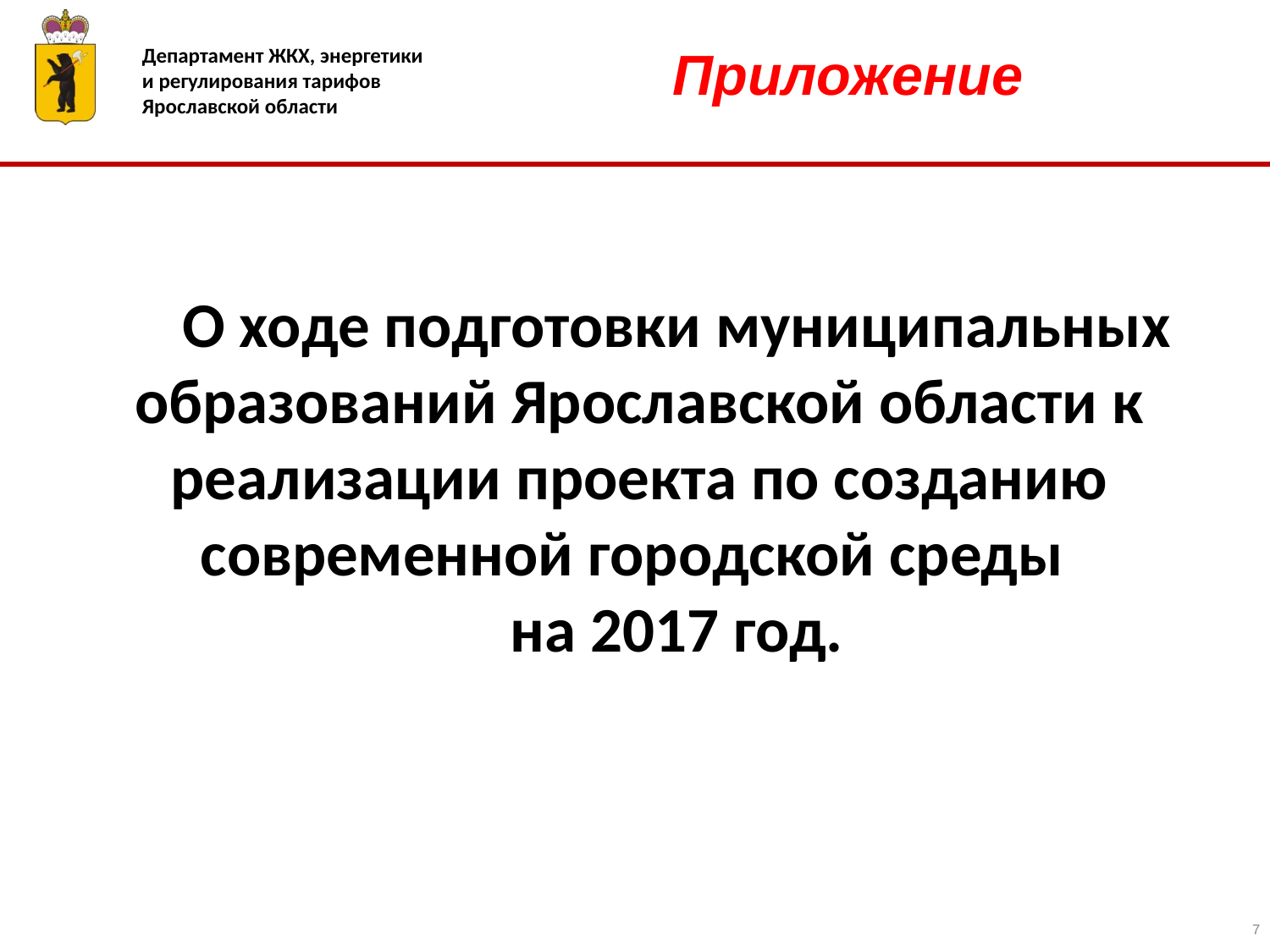

Приложение
О ходе подготовки муниципальных образований Ярославской области к реализации проекта по созданию современной городской среды
на 2017 год.
7